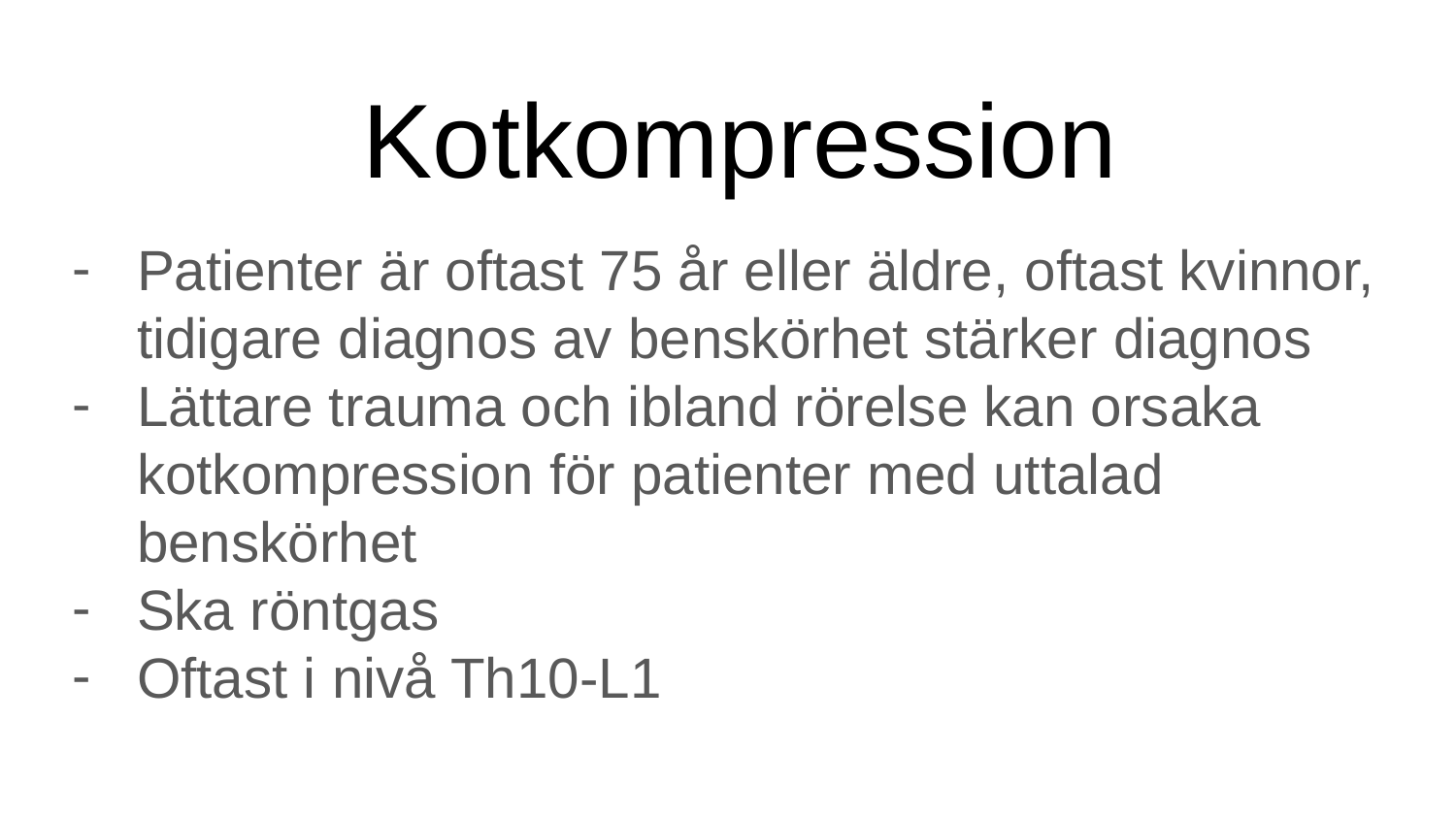

# Kotkompression
Patienter är oftast 75 år eller äldre, oftast kvinnor, tidigare diagnos av benskörhet stärker diagnos
Lättare trauma och ibland rörelse kan orsaka kotkompression för patienter med uttalad benskörhet
Ska röntgas
Oftast i nivå Th10-L1